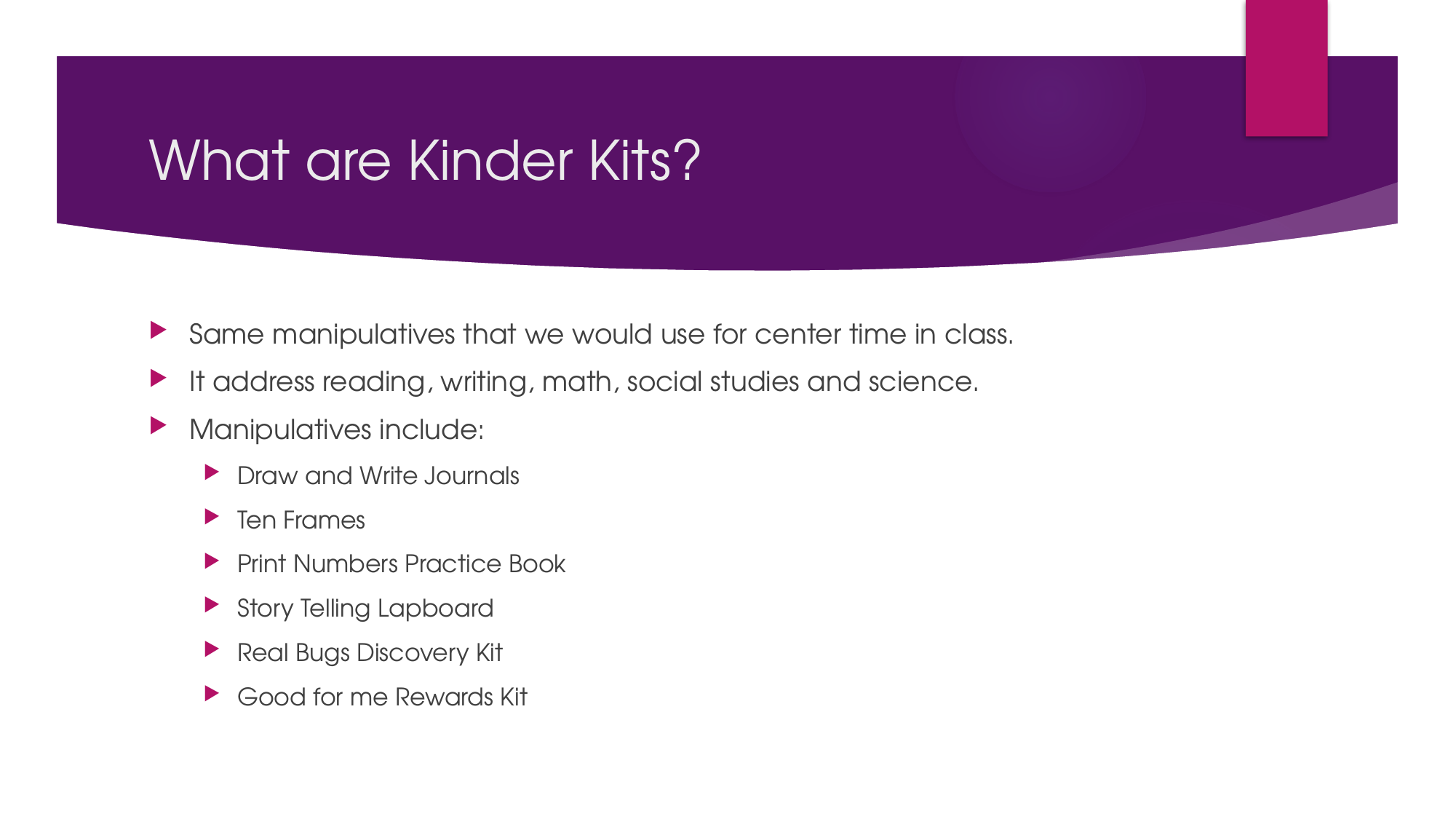

# What are Kinder Kits?
Same manipulatives that we would use for center time in class.
It address reading, writing, math, social studies and science.
Manipulatives include:
Draw and Write Journals
Ten Frames
Print Numbers Practice Book
Story Telling Lapboard
Real Bugs Discovery Kit
Good for me Rewards Kit